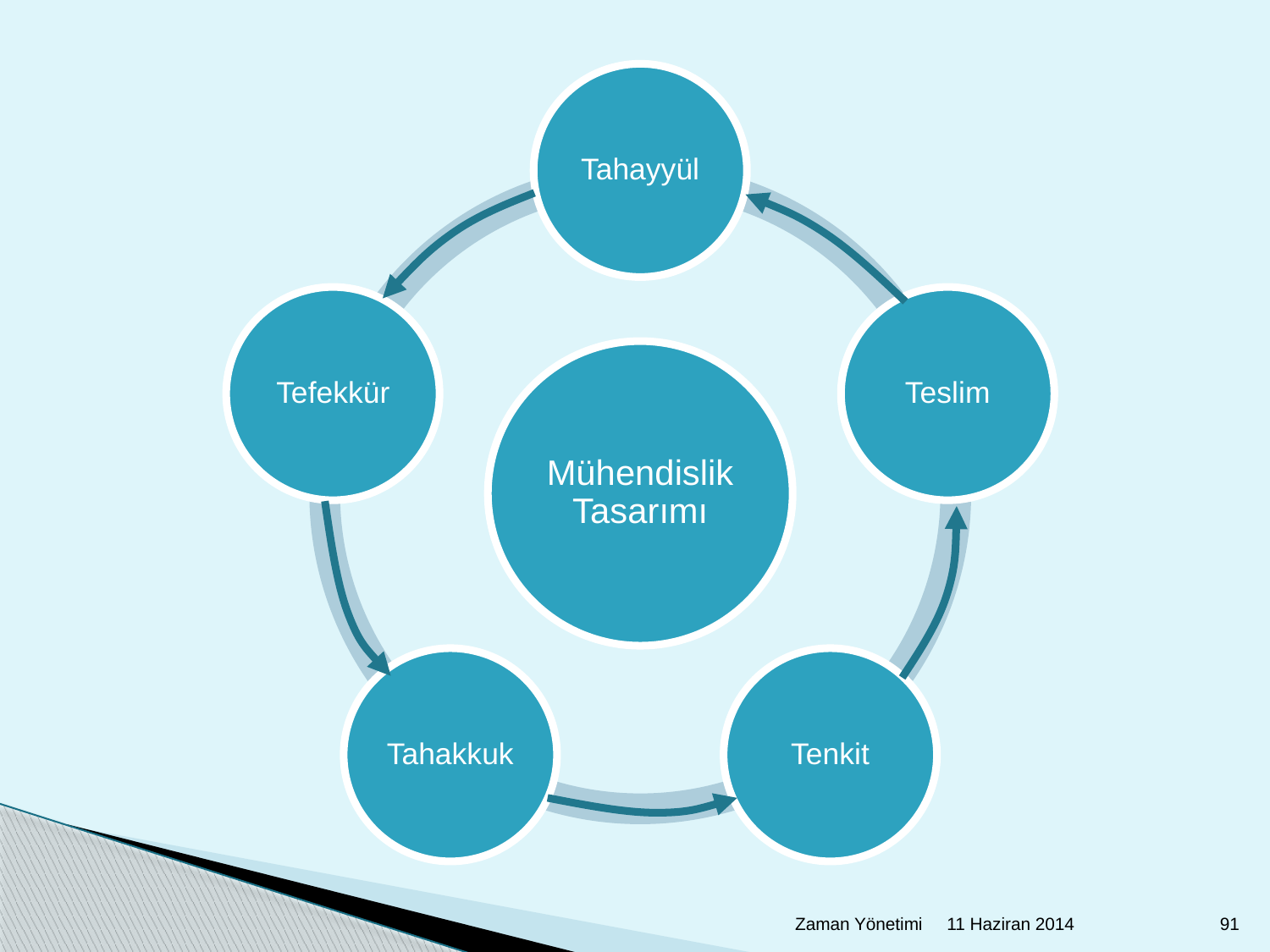

Mühendislik Tasarımı
Tahayyül
Teslim
Tenkit
Tahakkuk
Tefekkür

Zaman Yönetimi
11 Haziran 2014
91